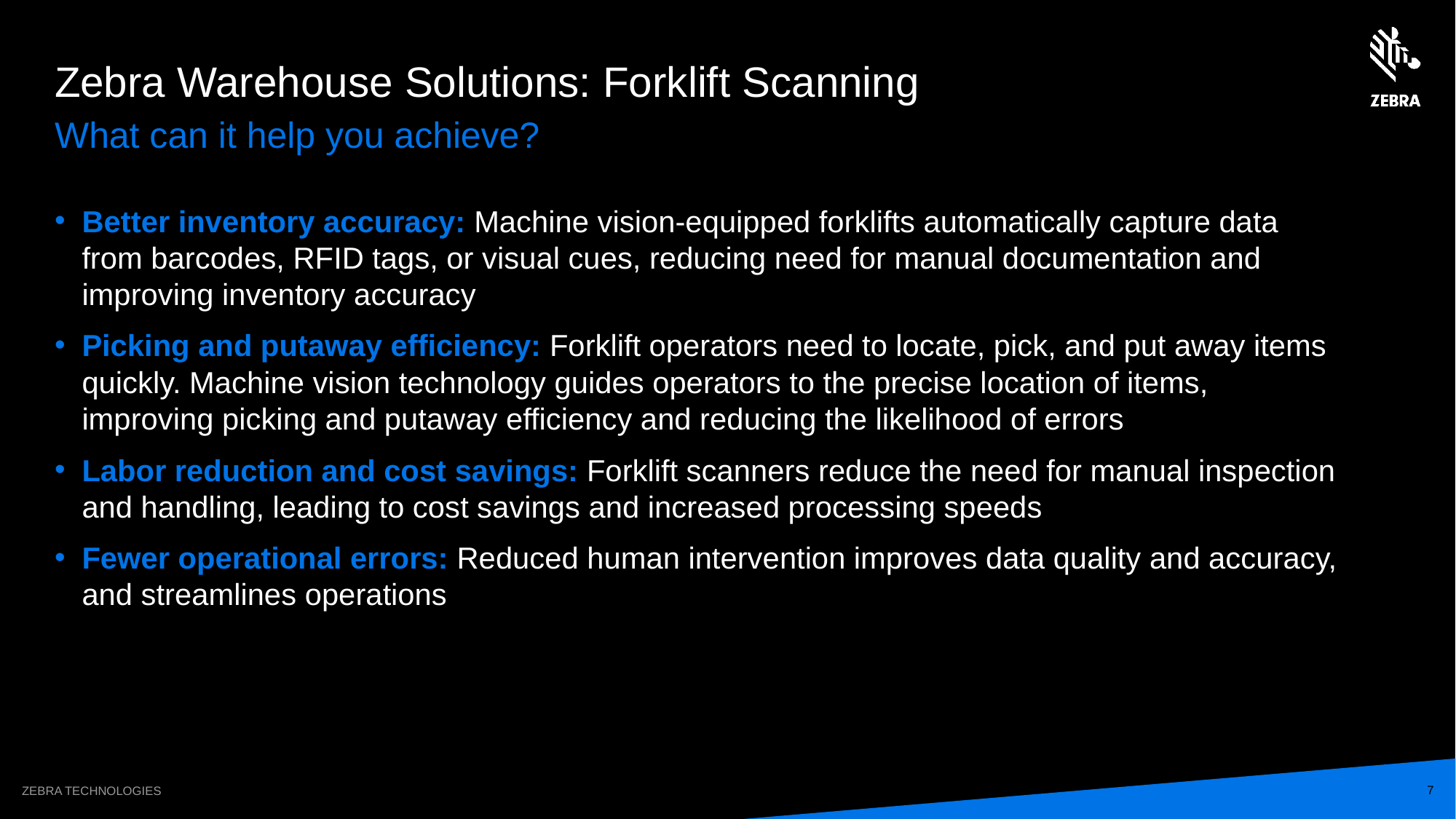

# Zebra Warehouse Solutions: Forklift Scanning
What can it help you achieve?

Better inventory accuracy: Machine vision-equipped forklifts automatically capture data from barcodes, RFID tags, or visual cues, reducing need for manual documentation and improving inventory accuracy
Picking and putaway efficiency: Forklift operators need to locate, pick, and put away items quickly. Machine vision technology guides operators to the precise location of items, improving picking and putaway efficiency and reducing the likelihood of errors
Labor reduction and cost savings: Forklift scanners reduce the need for manual inspection and handling, leading to cost savings and increased processing speeds
Fewer operational errors: Reduced human intervention improves data quality and accuracy, and streamlines operations